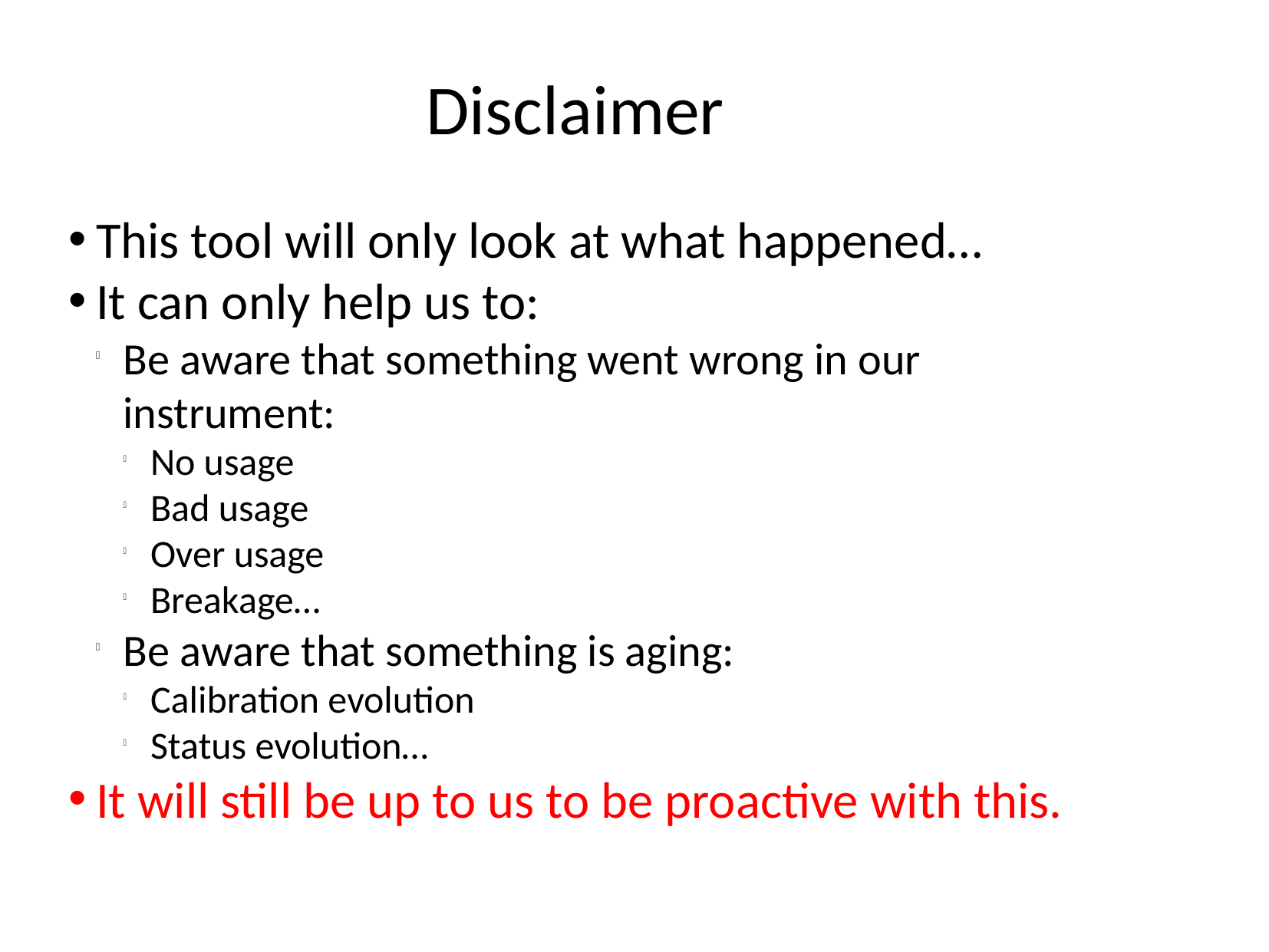

Disclaimer
This tool will only look at what happened…
It can only help us to:
Be aware that something went wrong in our instrument:
No usage
Bad usage
Over usage
Breakage…
Be aware that something is aging:
Calibration evolution
Status evolution…
It will still be up to us to be proactive with this.